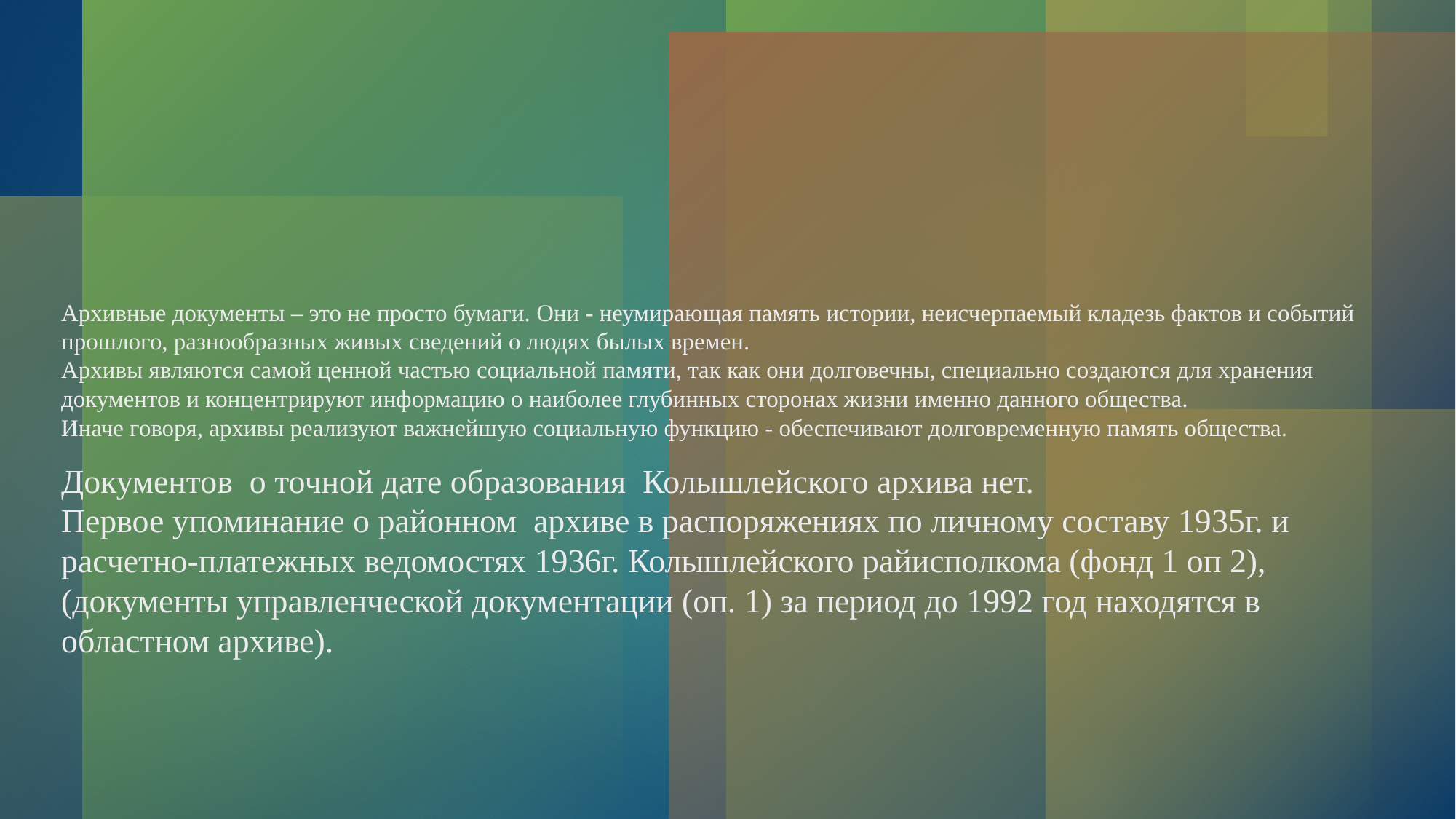

# Архивные документы – это не просто бумаги. Они - неумирающая память истории, неисчерпаемый кладезь фактов и событий прошлого, разнообразных живых сведений о людях былых времен. Архивы являются самой ценной частью социальной памяти, так как они долговечны, специально создаются для хранения документов и концентрируют информацию о наиболее глубинных сторонах жизни именно данного общества. Иначе говоря, архивы реализуют важнейшую социальную функцию - обеспечивают долговременную память общества.
Документов  о точной дате образования  Колышлейского архива нет.
Первое упоминание о районном  архиве в распоряжениях по личному составу 1935г. и расчетно-платежных ведомостях 1936г. Колышлейского райисполкома (фонд 1 оп 2), (документы управленческой документации (оп. 1) за период до 1992 год находятся в областном архиве).